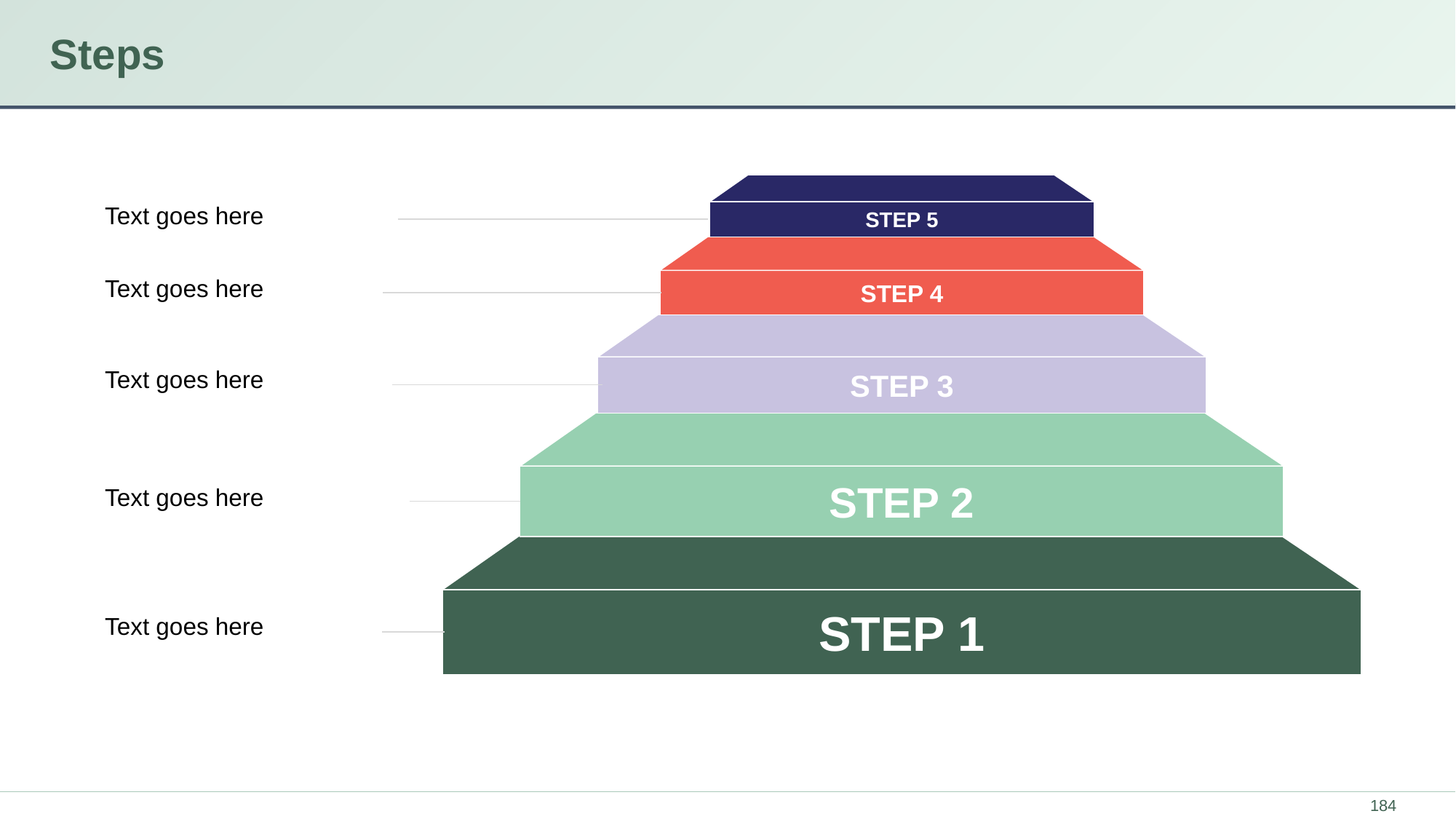

# Steps

Text goes here
STEP 5

Text goes here
STEP 4

Text goes here
STEP 3

STEP 2
Text goes here

STEP 1
Text goes here
184